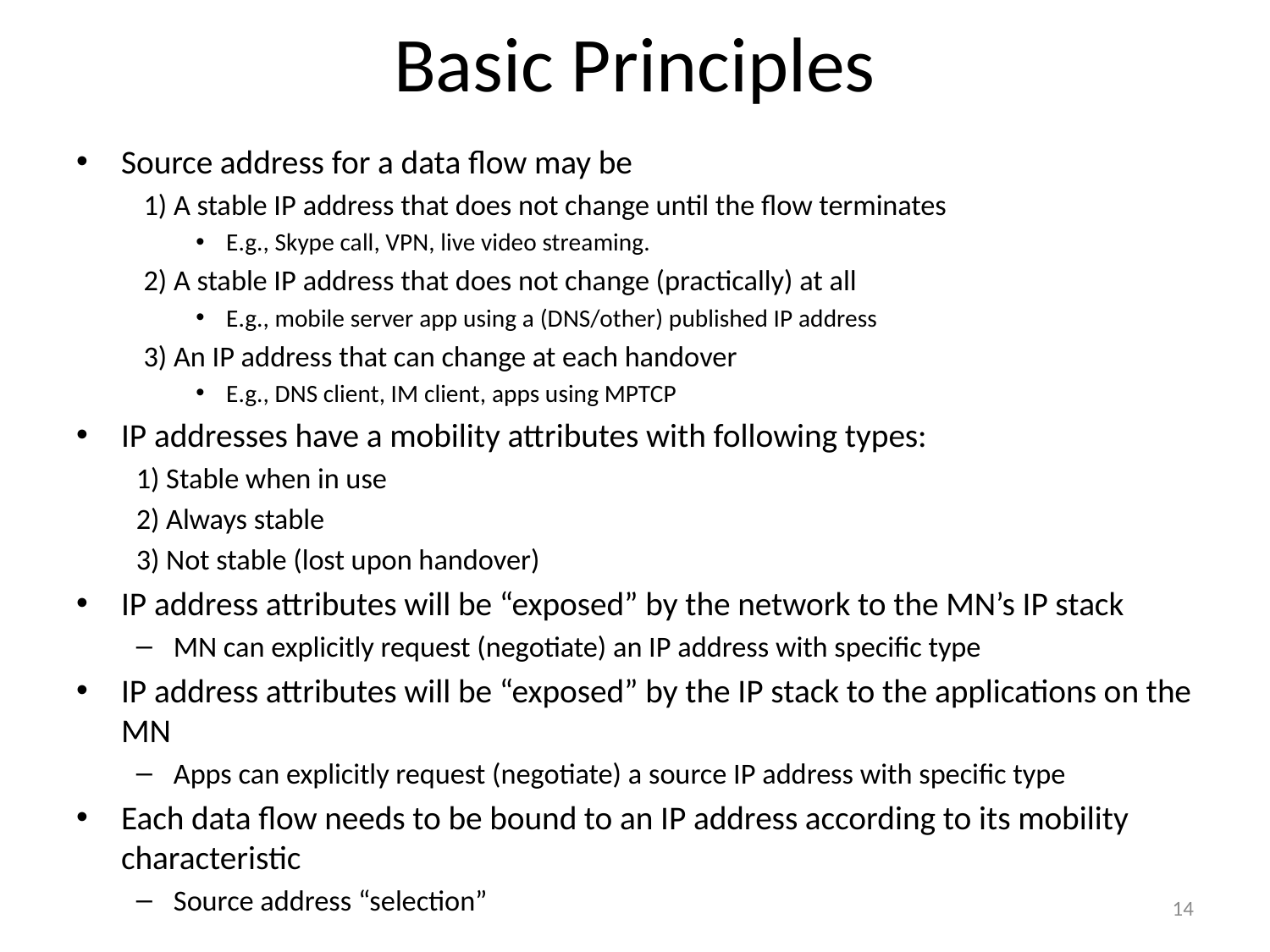

# Basic Principles
Source address for a data flow may be
1) A stable IP address that does not change until the flow terminates
E.g., Skype call, VPN, live video streaming.
2) A stable IP address that does not change (practically) at all
E.g., mobile server app using a (DNS/other) published IP address
3) An IP address that can change at each handover
E.g., DNS client, IM client, apps using MPTCP
IP addresses have a mobility attributes with following types:
1) Stable when in use
2) Always stable
3) Not stable (lost upon handover)
IP address attributes will be “exposed” by the network to the MN’s IP stack
MN can explicitly request (negotiate) an IP address with specific type
IP address attributes will be “exposed” by the IP stack to the applications on the MN
Apps can explicitly request (negotiate) a source IP address with specific type
Each data flow needs to be bound to an IP address according to its mobility characteristic
Source address “selection”
14